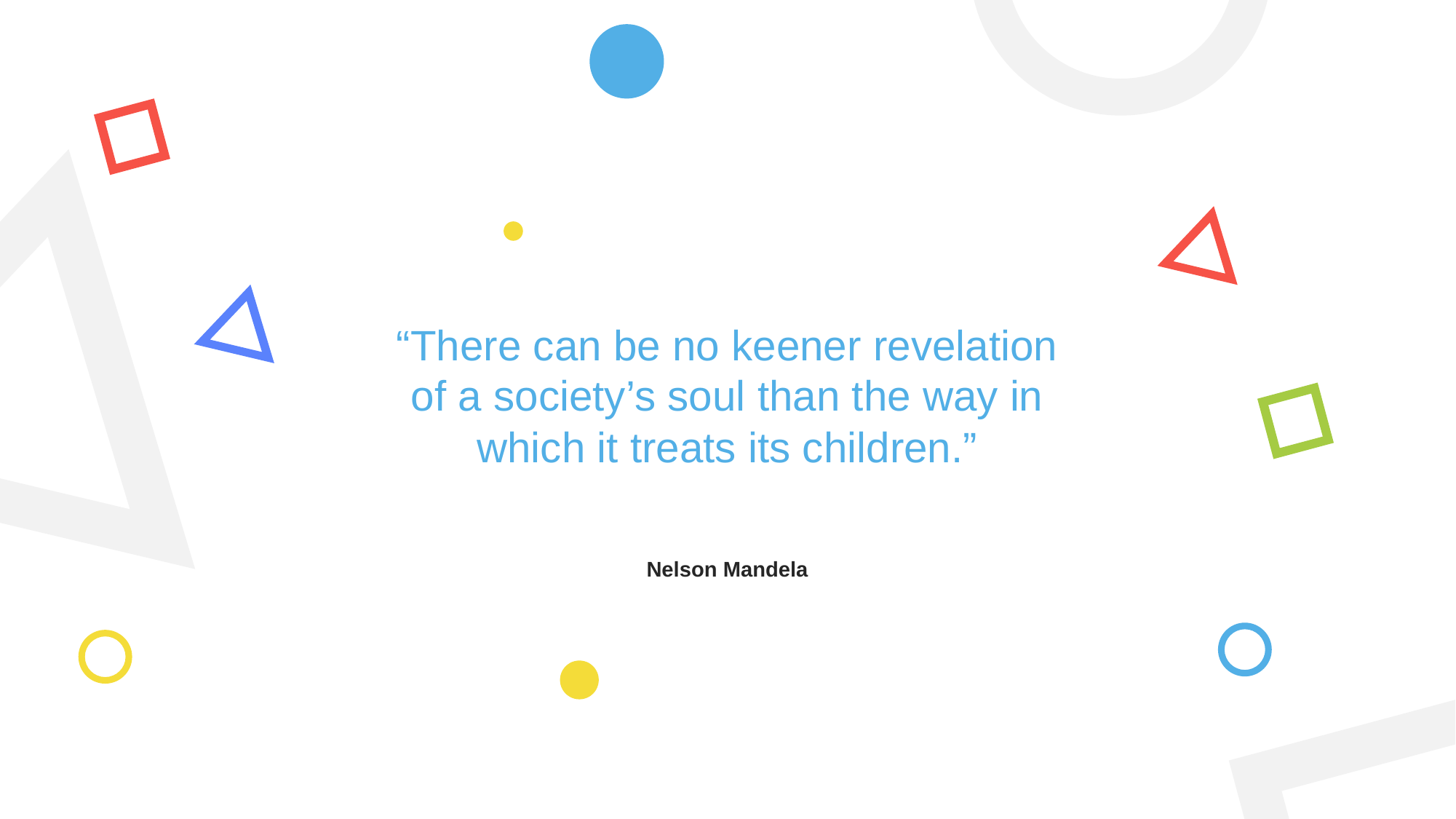

# “There can be no keener revelation of a society’s soul than the way in which it treats its children.”
Nelson Mandela